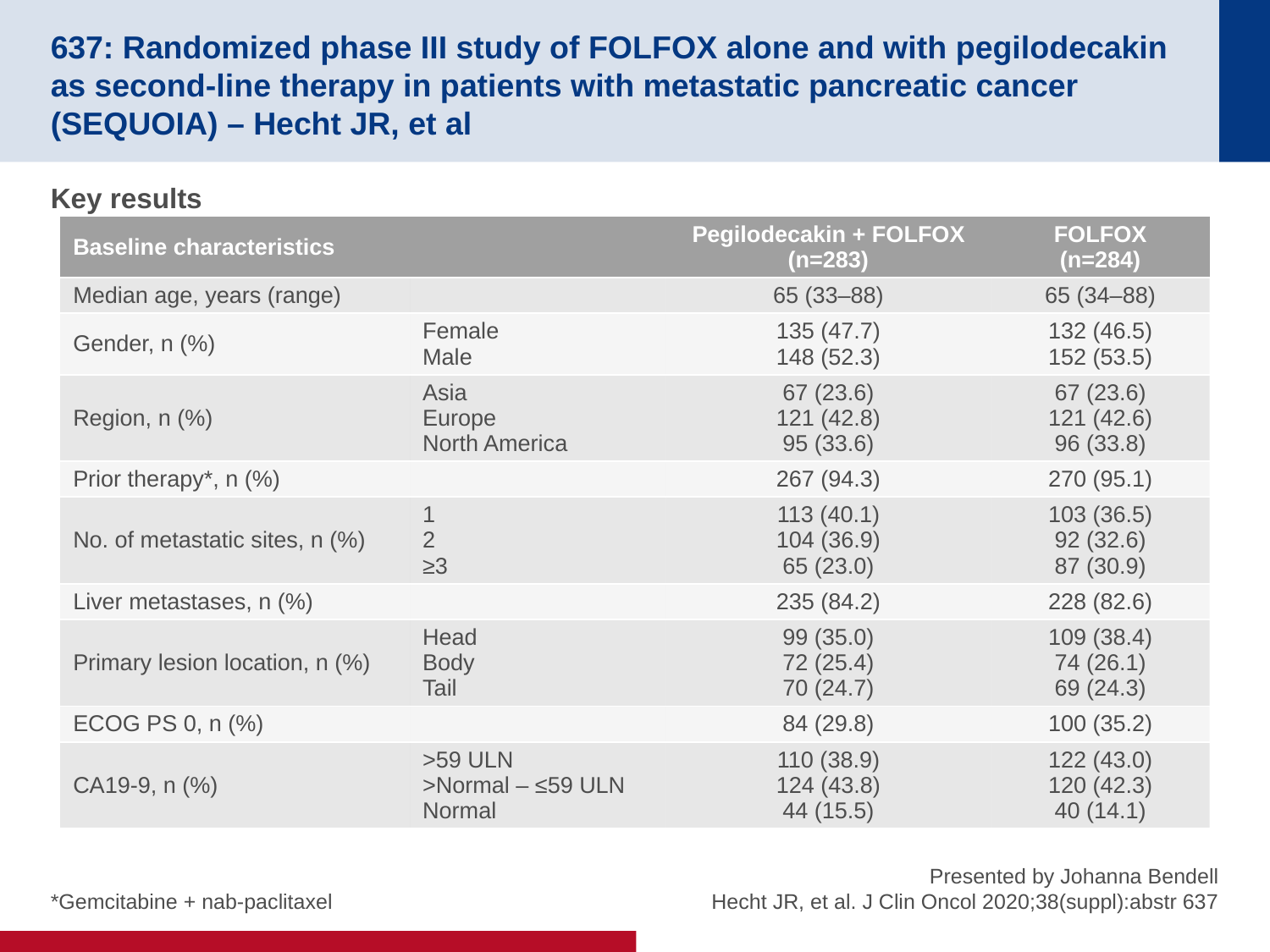

# 637: Randomized phase III study of FOLFOX alone and with pegilodecakin as second-line therapy in patients with metastatic pancreatic cancer (SEQUOIA) – Hecht JR, et al
Key results
| Baseline characteristics |  | Pegilodecakin + FOLFOX (n=283) | FOLFOX (n=284) |
| --- | --- | --- | --- |
| Median age, years (range) |  | 65 (33–88) | 65 (34–88) |
| Gender, n (%) | Female Male | 135 (47.7) 148 (52.3) | 132 (46.5) 152 (53.5) |
| Region, n (%) | Asia Europe North America | 67 (23.6) 121 (42.8) 95 (33.6) | 67 (23.6) 121 (42.6) 96 (33.8) |
| Prior therapy\*, n (%) |  | 267 (94.3) | 270 (95.1) |
| No. of metastatic sites, n (%) | 1 2 ≥3 | 113 (40.1) 104 (36.9) 65 (23.0) | 103 (36.5) 92 (32.6) 87 (30.9) |
| Liver metastases, n (%) |  | 235 (84.2) | 228 (82.6) |
| Primary lesion location, n (%) | Head Body Tail | 99 (35.0) 72 (25.4) 70 (24.7) | 109 (38.4) 74 (26.1) 69 (24.3) |
| ECOG PS 0, n (%) |  | 84 (29.8) | 100 (35.2) |
| CA19-9, n (%) | >59 ULN >Normal – ≤59 ULN Normal | 110 (38.9) 124 (43.8) 44 (15.5) | 122 (43.0) 120 (42.3) 40 (14.1) |
*Gemcitabine + nab-paclitaxel
Presented by Johanna Bendell
Hecht JR, et al. J Clin Oncol 2020;38(suppl):abstr 637